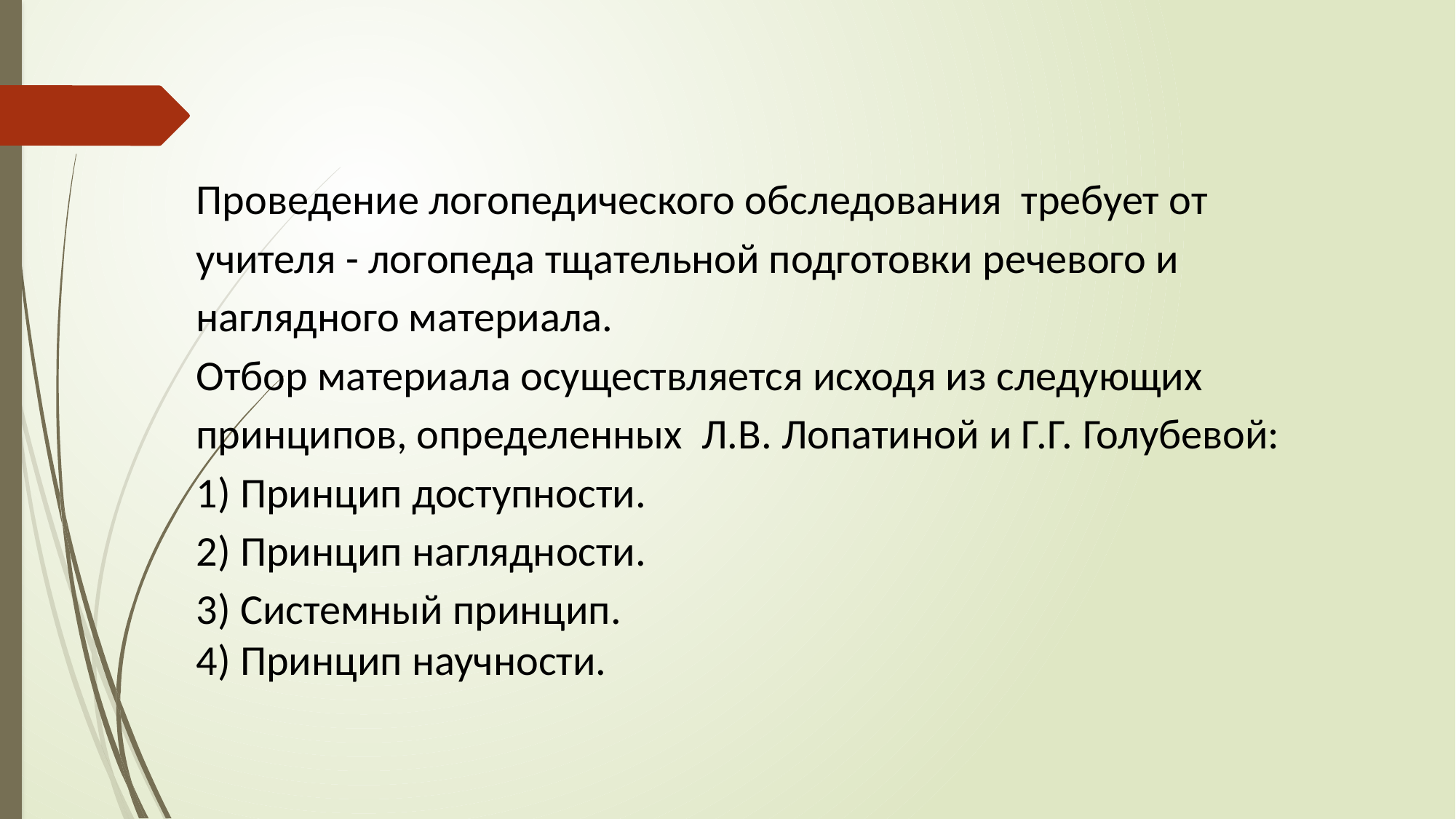

Проведение логопедического обследования  требует от учителя - логопеда тщательной подготовки речевого и наглядного материала.
Отбор материала осуществляется исходя из следующих принципов, определенных  Л.В. Лопатиной и Г.Г. Голубевой:
1) Принцип доступности.
2) Принцип наглядности.
3) Системный принцип.
4) Принцип научности.